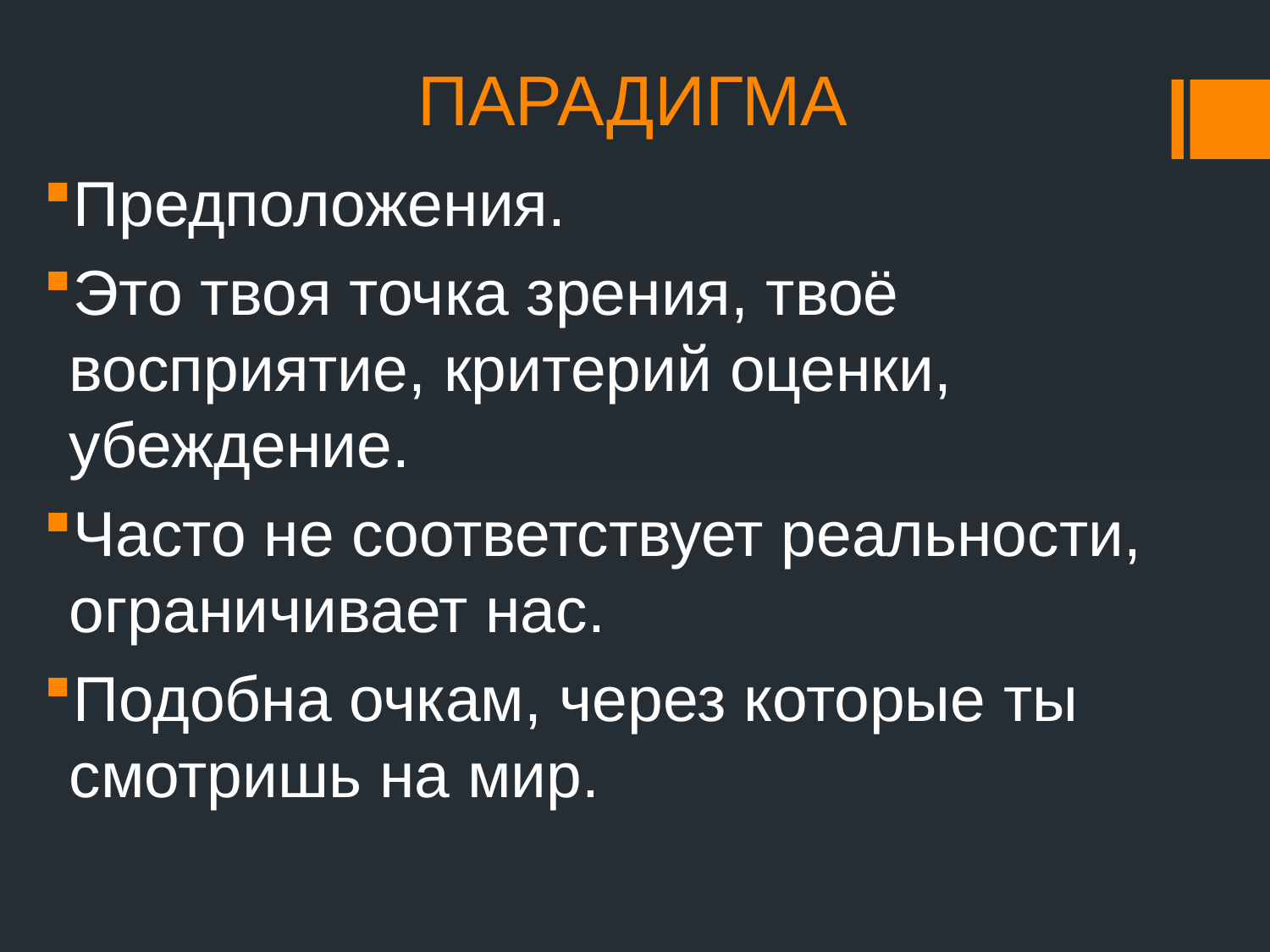

# ПАРАДИГМА
Предположения.
Это твоя точка зрения, твоё восприятие, критерий оценки, убеждение.
Часто не соответствует реальности, ограничивает нас.
Подобна очкам, через которые ты смотришь на мир.